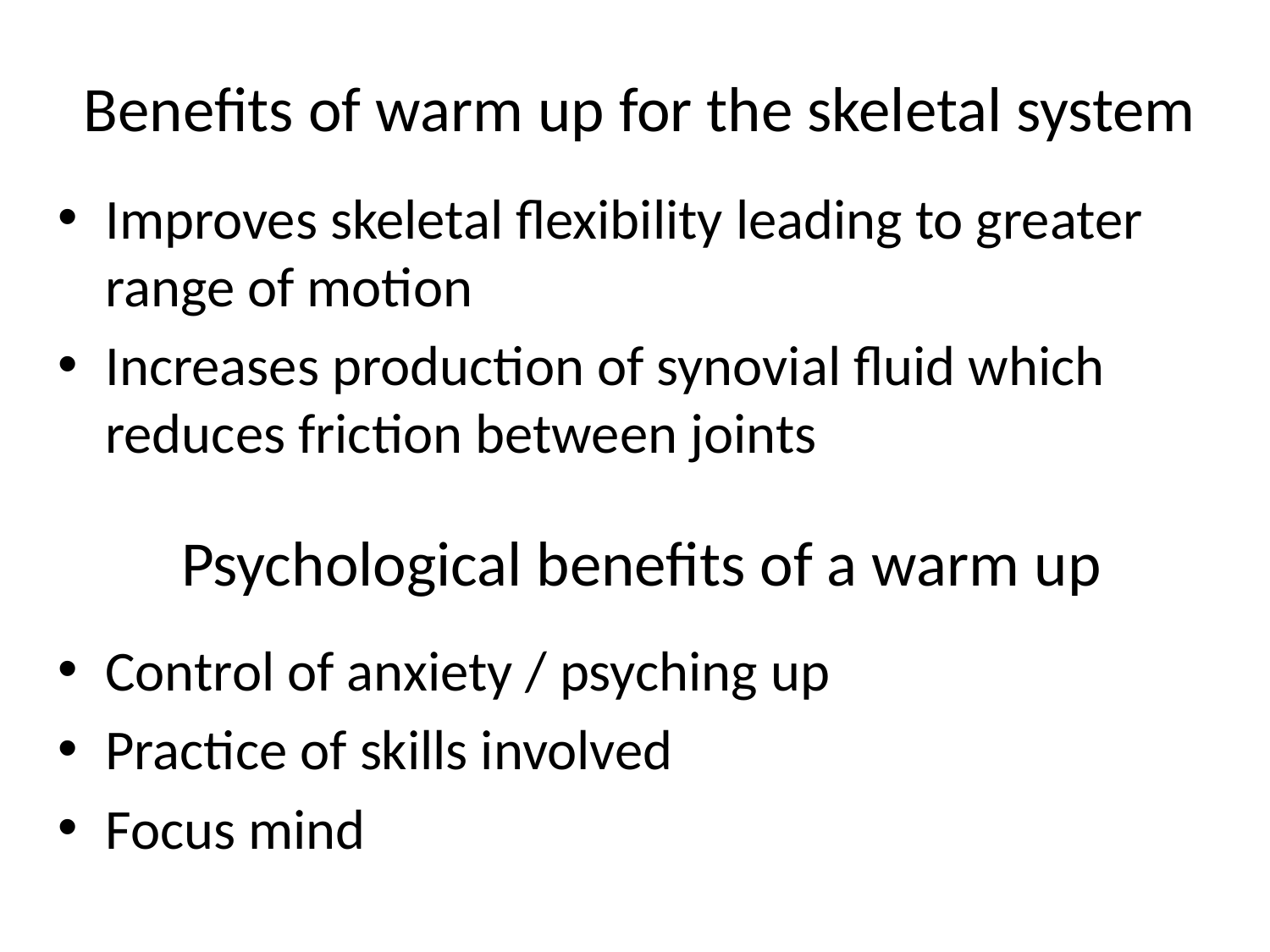

# Benefits of warm up for the skeletal system
Improves skeletal flexibility leading to greater range of motion
Increases production of synovial fluid which reduces friction between joints

Control of anxiety / psyching up
Practice of skills involved
Focus mind
Psychological benefits of a warm up